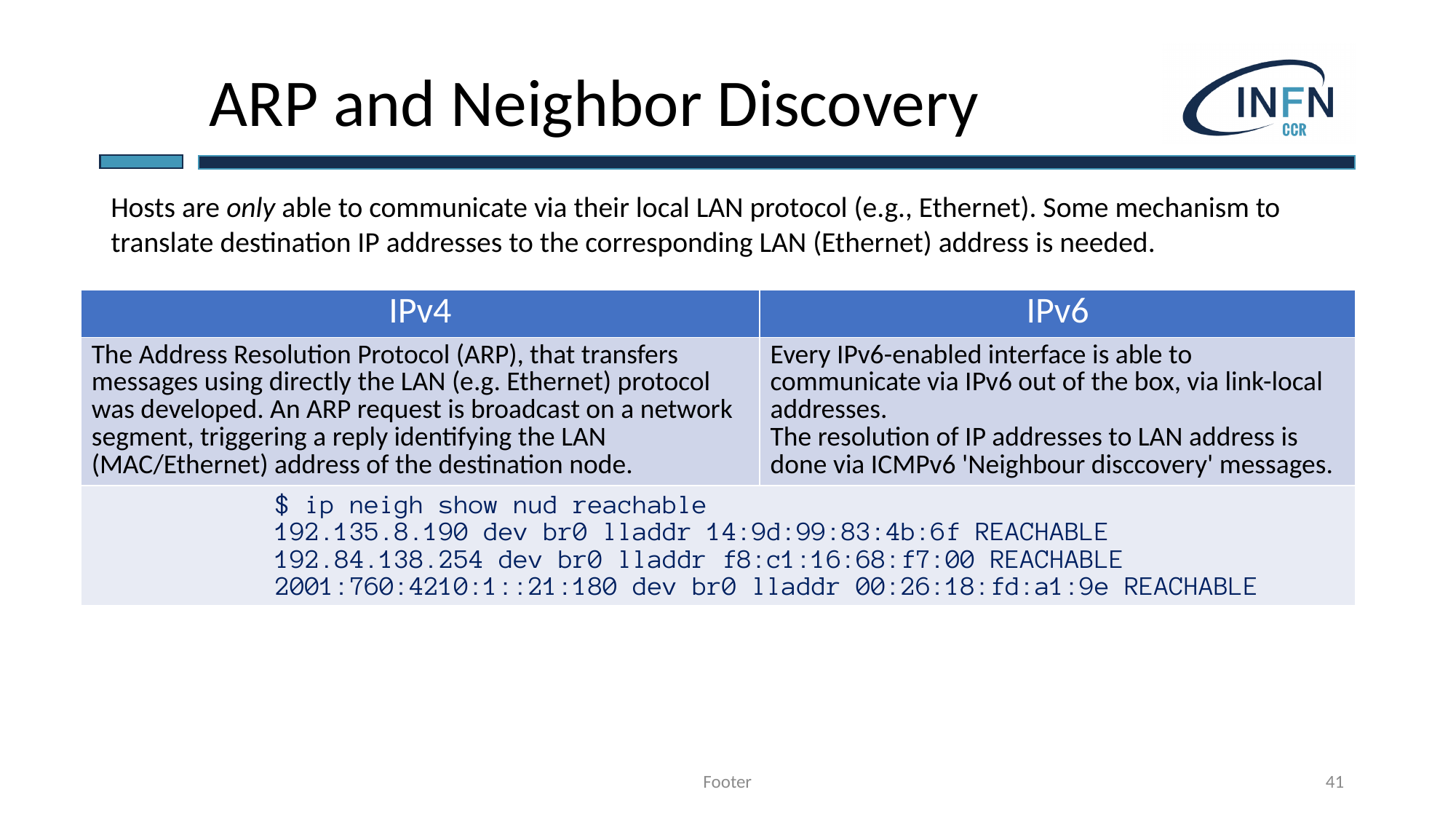

# ARP and Neighbor Discovery
Hosts are only able to communicate via their local LAN protocol (e.g., Ethernet). Some mechanism to translate destination IP addresses to the corresponding LAN (Ethernet) address is needed.
| IPv4 | IPv6 |
| --- | --- |
| The Address Resolution Protocol (ARP), that transfers messages using directly the LAN (e.g. Ethernet) protocol was developed. An ARP request is broadcast on a network segment, triggering a reply identifying the LAN (MAC/Ethernet) address of the destination node. | Every IPv6-enabled interface is able to communicate via IPv6 out of the box, via link-local addresses. The resolution of IP addresses to LAN address is done via ICMPv6 'Neighbour disccovery' messages. |
| $ ip neigh show nud reachable 192.135.8.190 dev br0 lladdr 14:9d:99:83:4b:6f REACHABLE 192.84.138.254 dev br0 lladdr f8:c1:16:68:f7:00 REACHABLE 2001:760:4210:1::21:180 dev br0 lladdr 00:26:18:fd:a1:9e REACHABLE |  |
Footer
41